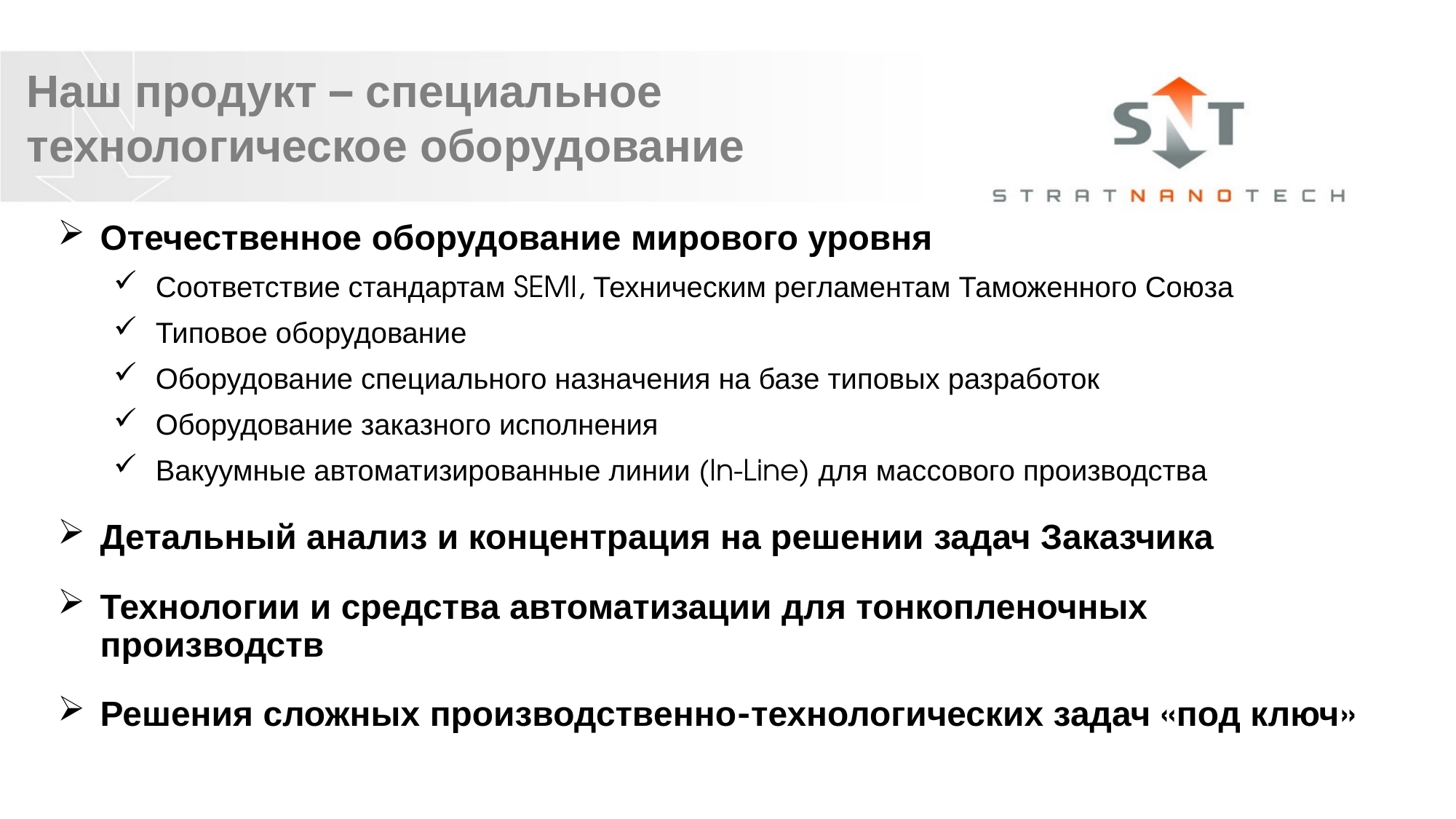

Наш продукт – специальное технологическое оборудование
Отечественное оборудование мирового уровня
Соответствие стандартам SEMI, Техническим регламентам Таможенного Союза
Типовое оборудование
Оборудование специального назначения на базе типовых разработок
Оборудование заказного исполнения
Вакуумные автоматизированные линии (In-Line) для массового производства
Детальный анализ и концентрация на решении задач Заказчика
Технологии и средства автоматизации для тонкопленочных производств
Решения сложных производственно-технологических задач «под ключ»